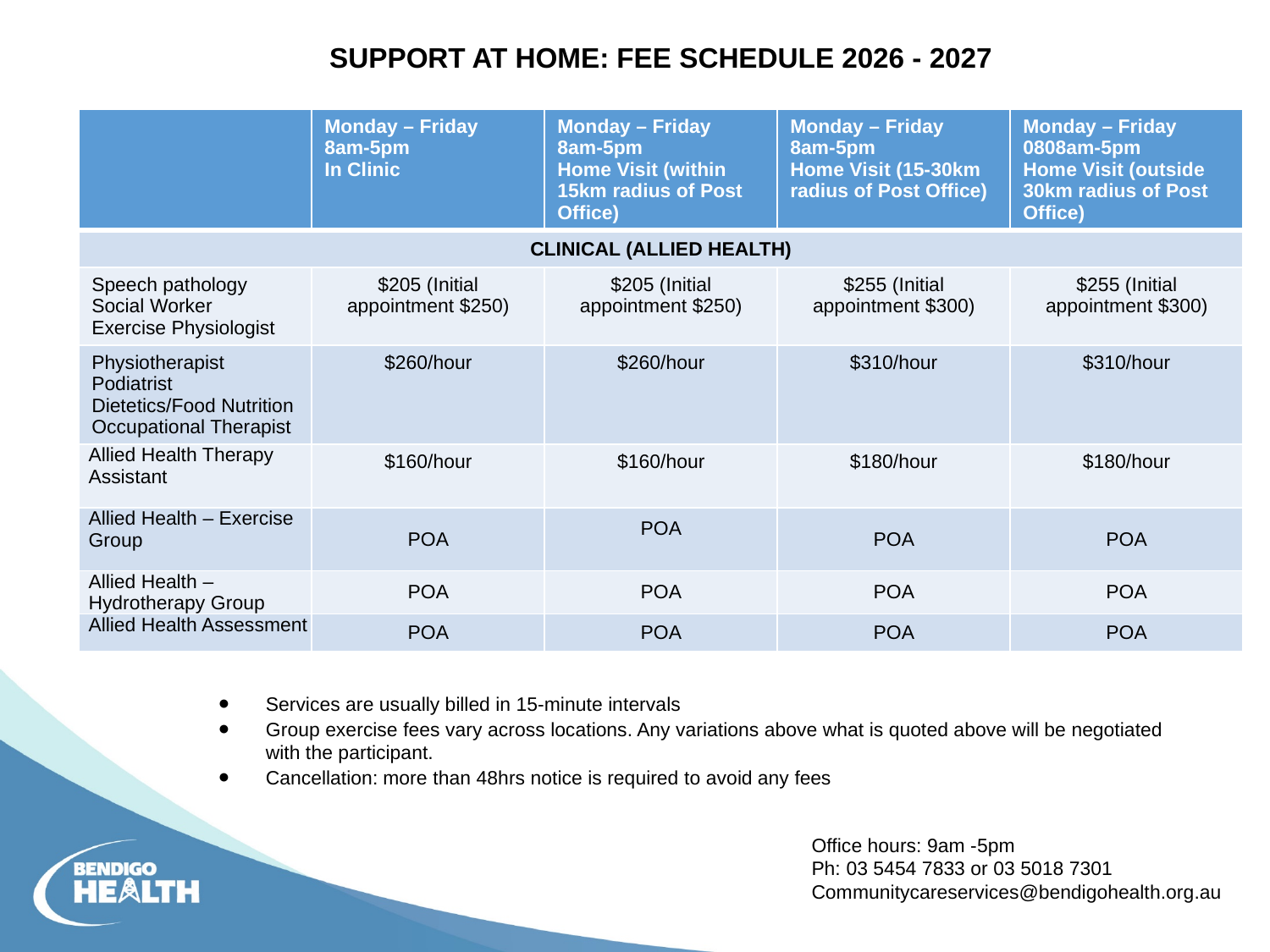

SUPPORT AT HOME: FEE SCHEDULE 2026 - 2027
|  | Monday – Friday 8am-5pm In Clinic | Monday – Friday 8am-5pm Home Visit (within 15km radius of Post Office) | Monday – Friday 8am-5pm Home Visit (15-30km radius of Post Office) | Monday – Friday 0808am-5pm Home Visit (outside 30km radius of Post Office) |
| --- | --- | --- | --- | --- |
| CLINICAL (ALLIED HEALTH) |  |  |  |  |
| Speech pathology Social Worker Exercise Physiologist | $205 (Initial appointment $250) | $205 (Initial appointment $250) | $255 (Initial appointment $300) | $255 (Initial appointment $300) |
| Physiotherapist Podiatrist Dietetics/Food Nutrition Occupational Therapist | $260/hour | $260/hour | $310/hour | $310/hour |
| Allied Health Therapy Assistant | $160/hour | $160/hour | $180/hour | $180/hour |
| Allied Health – Exercise Group | POA | POA | POA | POA |
| Allied Health – Hydrotherapy Group | POA | POA | POA | POA |
| Allied Health Assessment | POA | POA | POA | POA |
Services are usually billed in 15-minute intervals
Group exercise fees vary across locations. Any variations above what is quoted above will be negotiated with the participant.
Cancellation: more than 48hrs notice is required to avoid any fees
Office hours: 9am -5pm
Ph: 03 5454 7833 or 03 5018 7301
Communitycareservices@bendigohealth.org.au